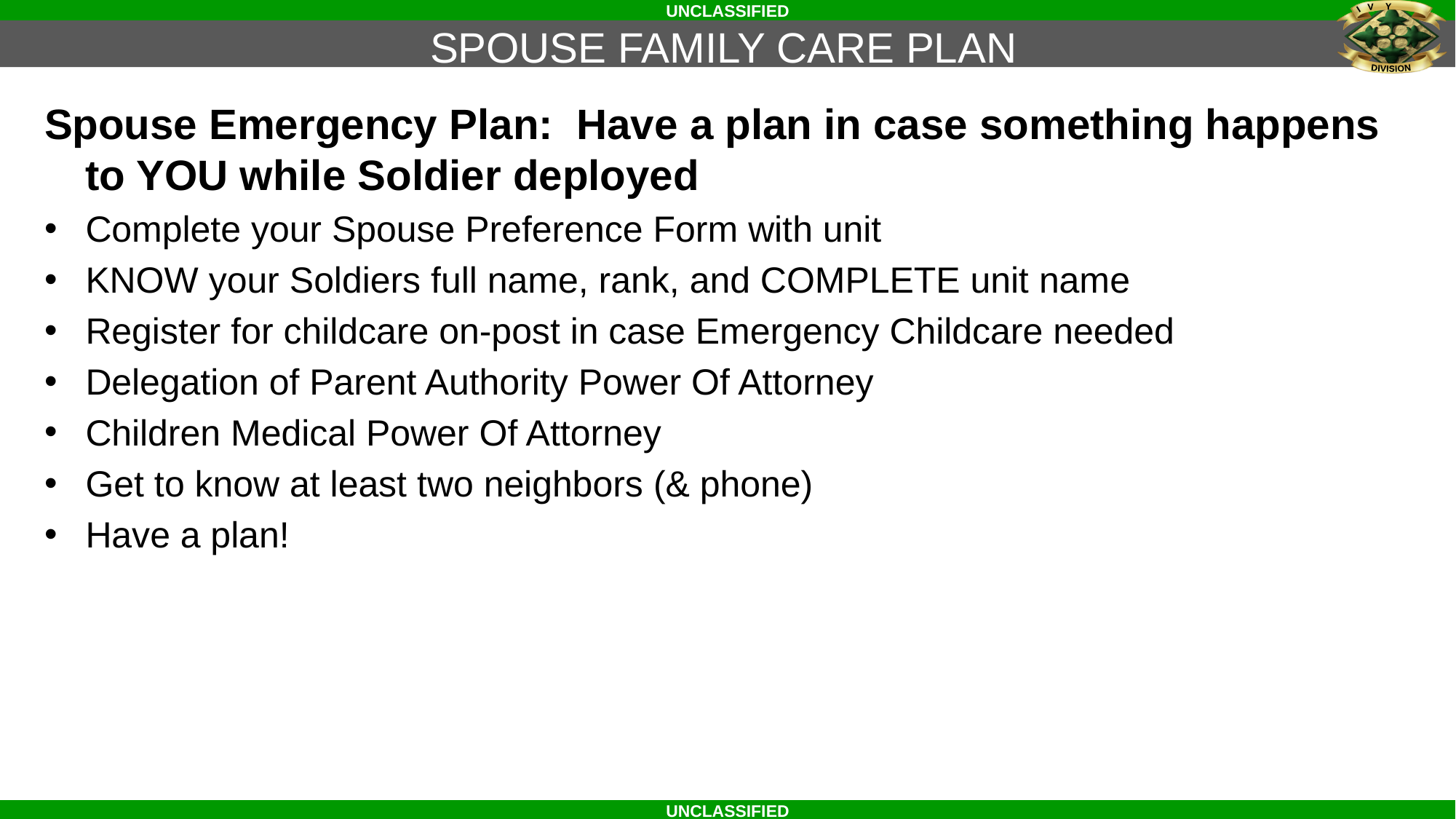

SPOUSE FAMILY CARE PLAN
CHAPLAIN - this Chaplain talked about:
Spouse Emergency Plan:  Have a plan in case something happens to YOU while Soldier deployed
Complete your Spouse Preference Form with unit
KNOW your Soldiers full name, rank, and COMPLETE unit name
Register for childcare on-post in case Emergency Childcare needed
Delegation of Parent Authority Power Of Attorney
Children Medical Power Of Attorney
Get to know at least two neighbors (& phone)
Have a plan!